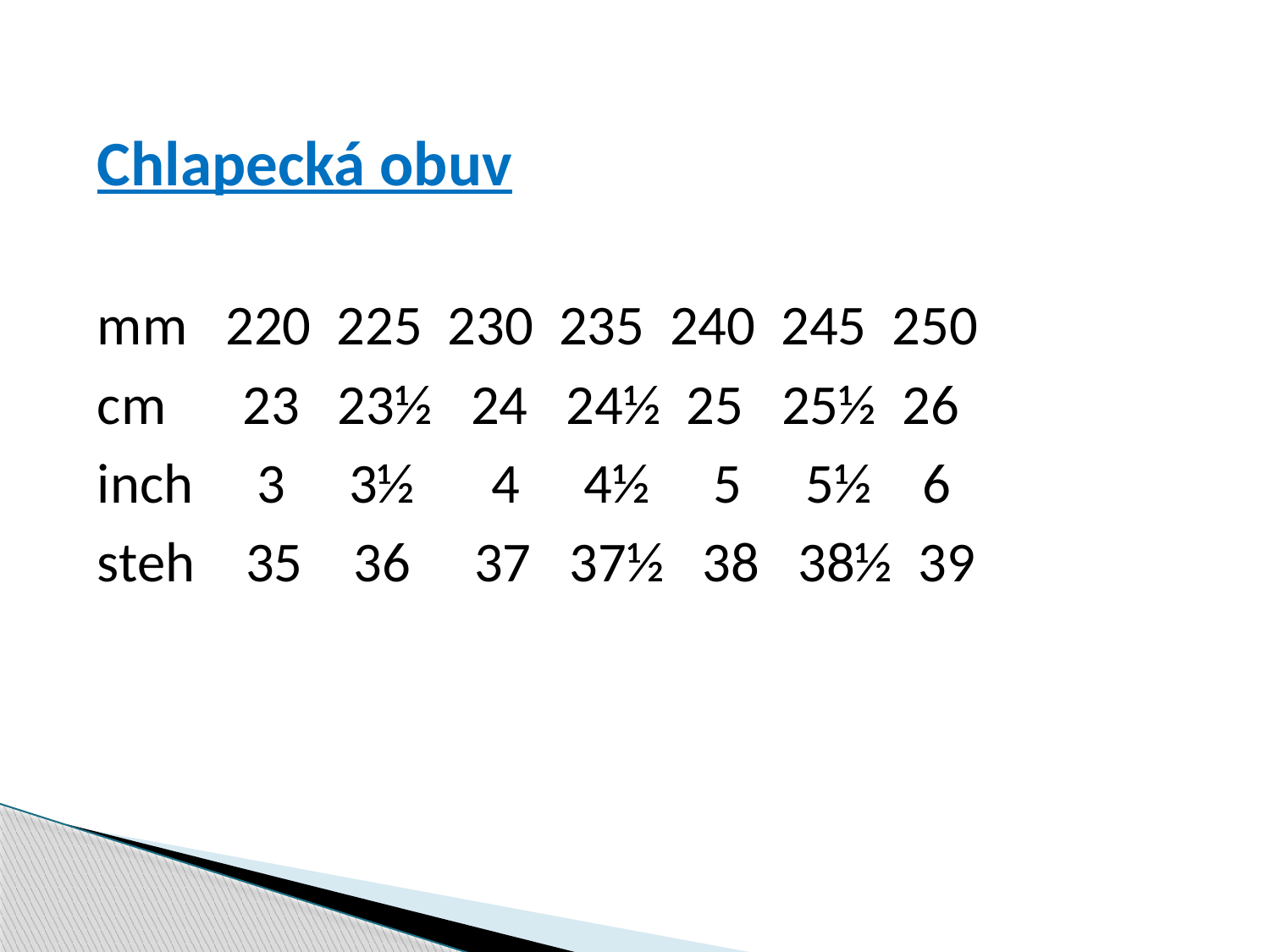

Chlapecká obuv

mm   220  225  230  235  240  245  250
cm      23   23½   24   24½  25   25½  26
inch     3     3½      4     4½     5     5½    6
steh    35    36     37   37½   38   38½  39